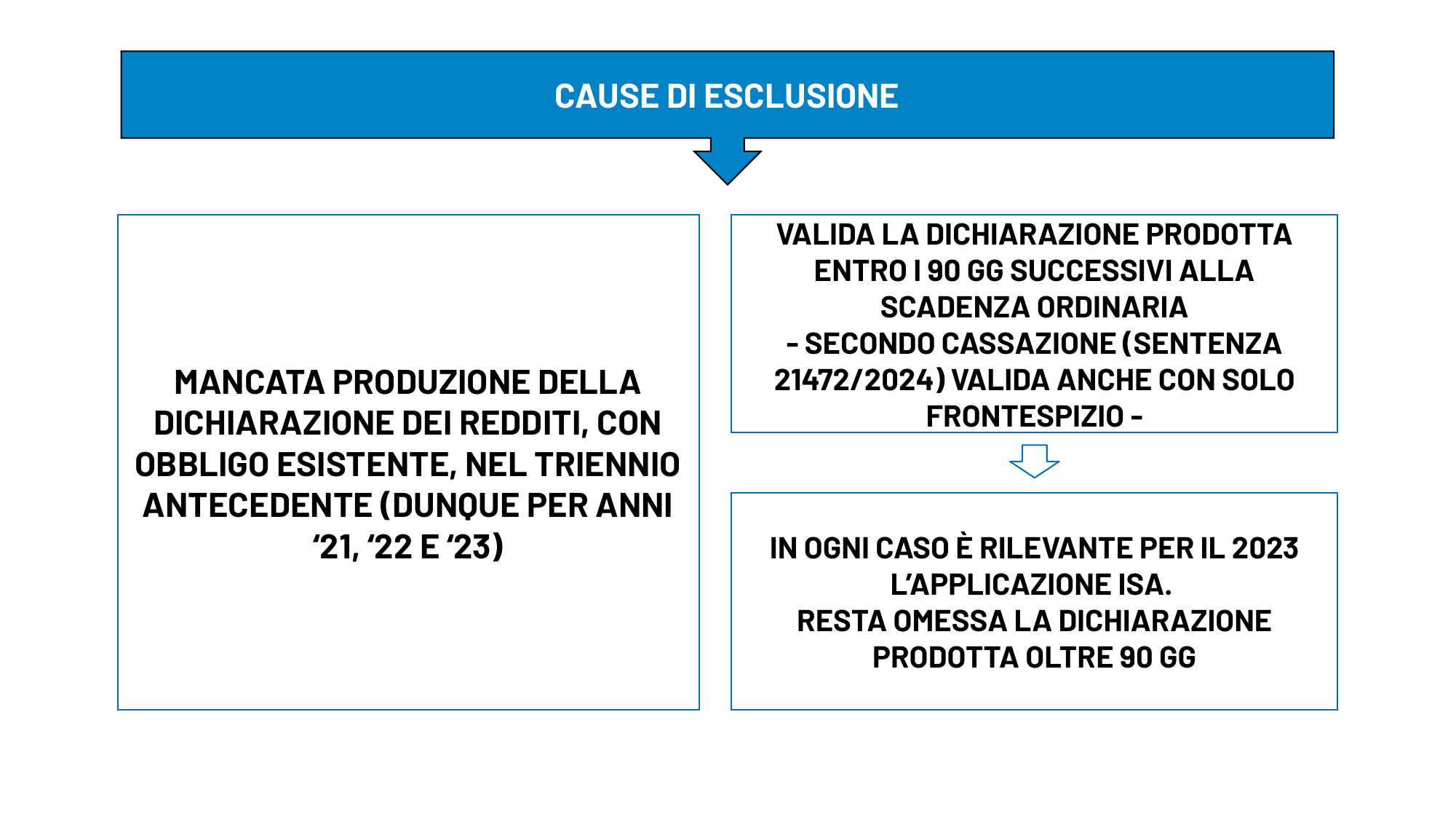

CAUSE DI ESCLUSIONE
VALIDA LA DICHIARAZIONE PRODOTTA ENTRO I 90 GG SUCCESSIVI ALLA SCADENZA ORDINARIA
- SECONDO CASSAZIONE (SENTENZA 21472/2024) VALIDA ANCHE CON SOLO FRONTESPIZIO -
MANCATA PRODUZIONE DELLA DICHIARAZIONE DEI REDDITI, CON OBBLIGO ESISTENTE, NEL TRIENNIO ANTECEDENTE (DUNQUE PER ANNI ‘21, ‘22 E ‘23)

IN OGNI CASO È RILEVANTE PER IL 2023 L’APPLICAZIONE ISA.
RESTA OMESSA LA DICHIARAZIONE PRODOTTA OLTRE 90 GG